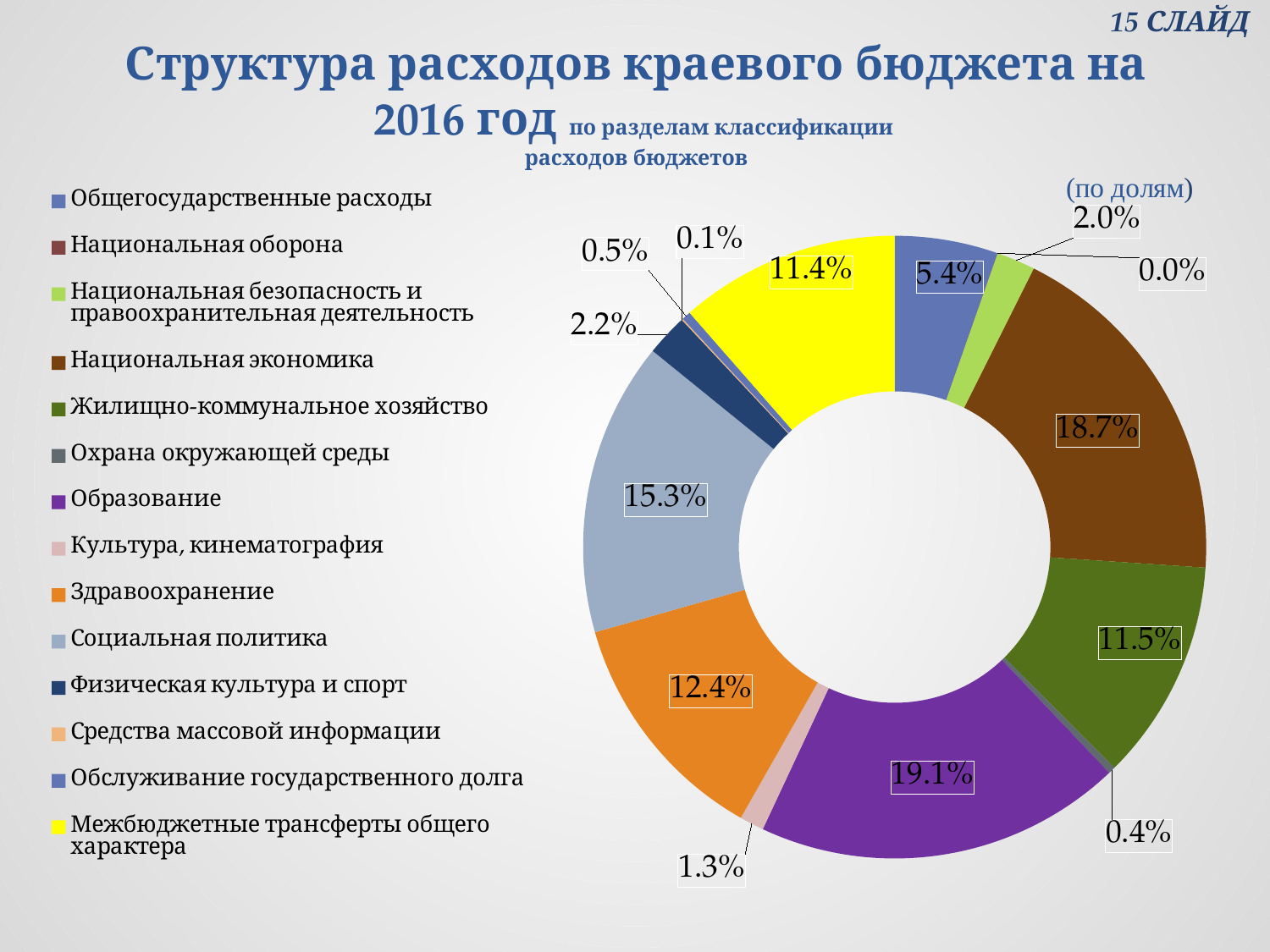

15 СЛАЙД
# Структура расходов краевого бюджета на 2016 год по разделам классификации расходов бюджетов

### Chart

| Category | Продажи |
|---|---|
| Общегосударственные расходы | 0.0535622046078235 |
| Национальная оборона | 0.00014638159831879892 |
| Национальная безопасность и правоохранительная деятельность | 0.0200206280275332 |
| Национальная экономика | 0.18678291945478742 |
| Жилищно-коммунальное хозяйство | 0.11494488816950653 |
| Охрана окружающей среды | 0.003597285715006806 |
| Образование | 0.19050134856150636 |
| Культура, кинематография | 0.012630881133094523 |
| Здравоохранение | 0.12370254586202777 |
| Социальная политика | 0.1525885145969374 |
| Физическая культура и спорт | 0.021787302490001464 |
| Средства массовой информации | 0.0007588287453077967 |
| Обслуживание государственного долга | 0.004625321997452623 |
| Межбюджетные трансферты общего характера | 0.11435094904069576 |